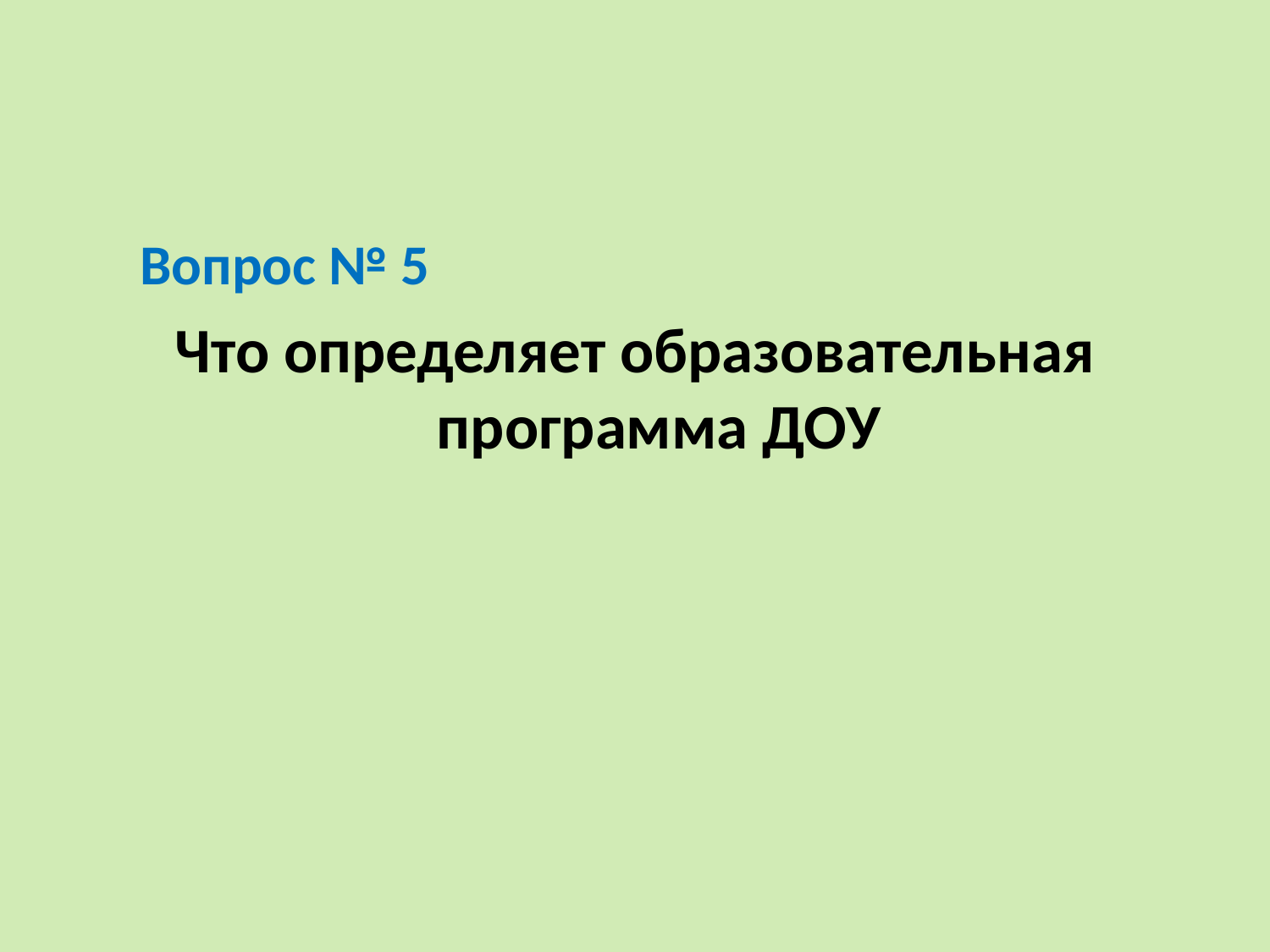

#
     Вопрос № 5
Что определяет образовательная программа ДОУ